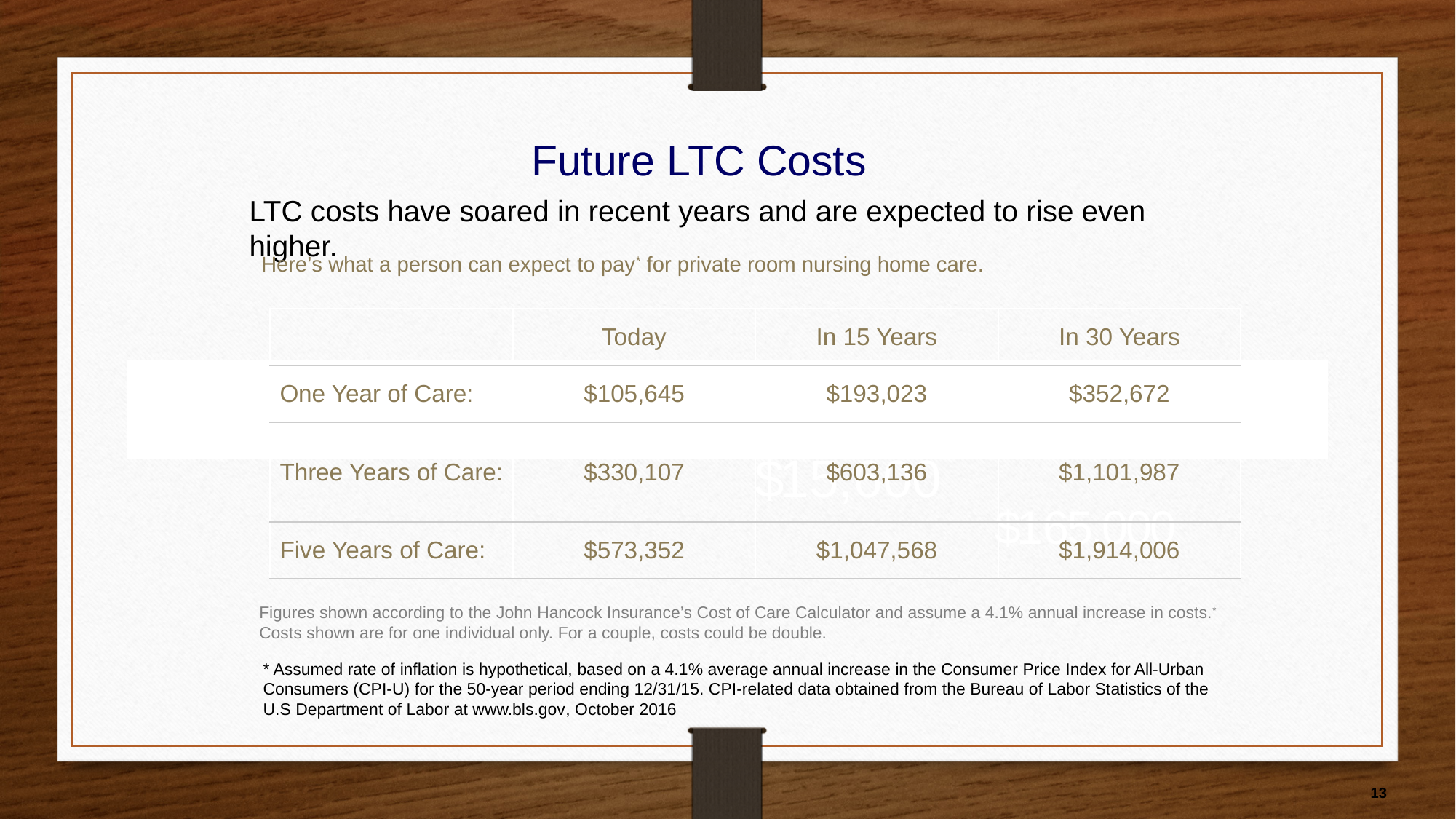

# Future LTC Costs
LTC costs have soared in recent years and are expected to rise even higher.
Here’s what a person can expect to pay* for private room nursing home care.
|  | Today | In 15 Years | In 30 Years |
| --- | --- | --- | --- |
| One Year of Care: | $105,645 | $193,023 | $352,672 |
| Three Years of Care: | $330,107 | $603,136 | $1,101,987 |
| Five Years of Care: | $573,352 | $1,047,568 | $1,914,006 |
$15,600
$165,000
Figures shown according to the John Hancock Insurance’s Cost of Care Calculator and assume a 4.1% annual increase in costs.*
Costs shown are for one individual only. For a couple, costs could be double.
* Assumed rate of inflation is hypothetical, based on a 4.1% average annual increase in the Consumer Price Index for All-Urban Consumers (CPI-U) for the 50-year period ending 12/31/15. CPI-related data obtained from the Bureau of Labor Statistics of the U.S Department of Labor at www.bls.gov, October 2016